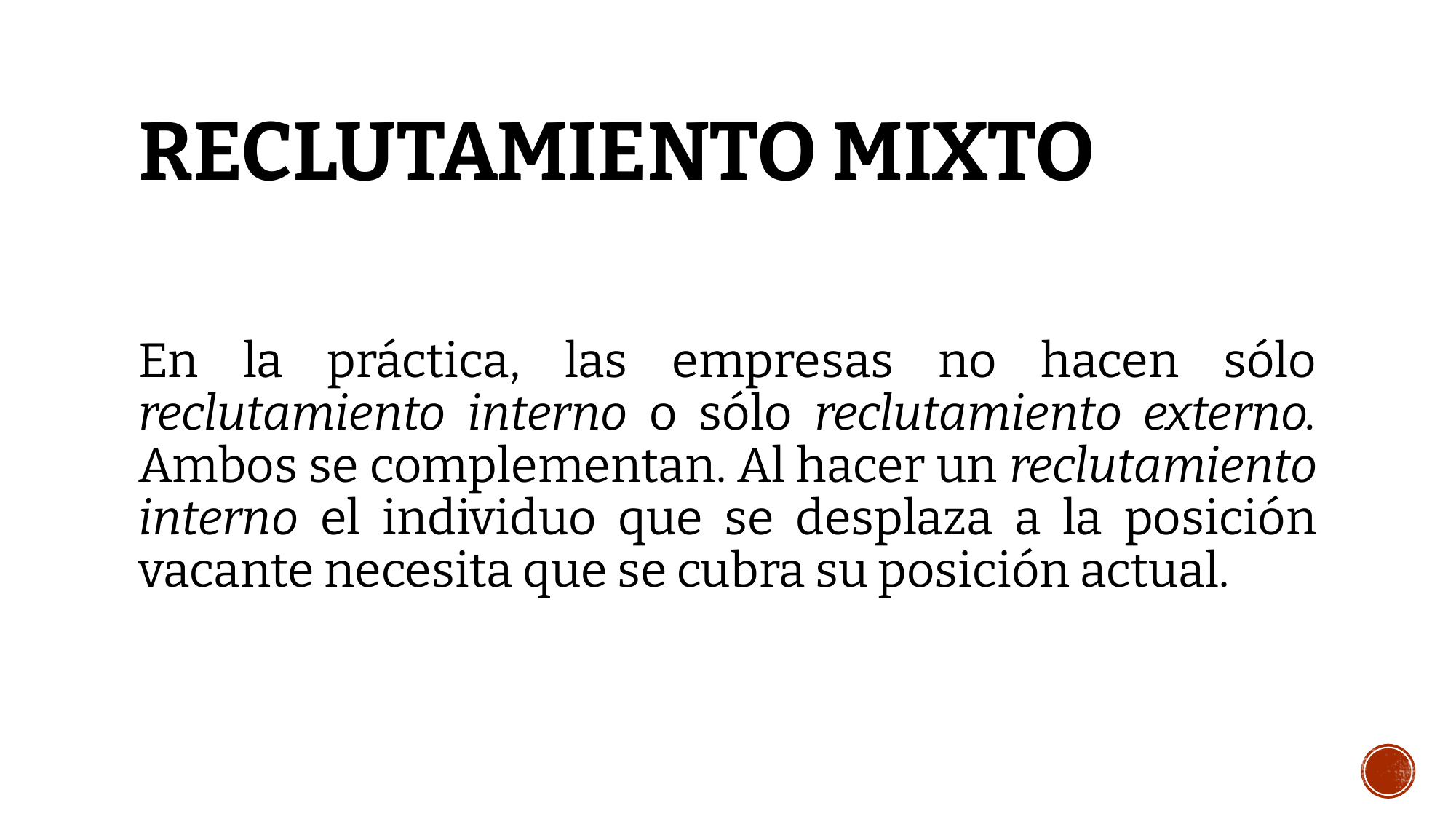

# Reclutamiento mixto

En la práctica, las empresas no hacen sólo reclutamiento interno o sólo reclutamiento externo. Ambos se complementan. Al hacer un reclutamiento interno el individuo que se desplaza a la posición vacante necesita que se cubra su posición actual.